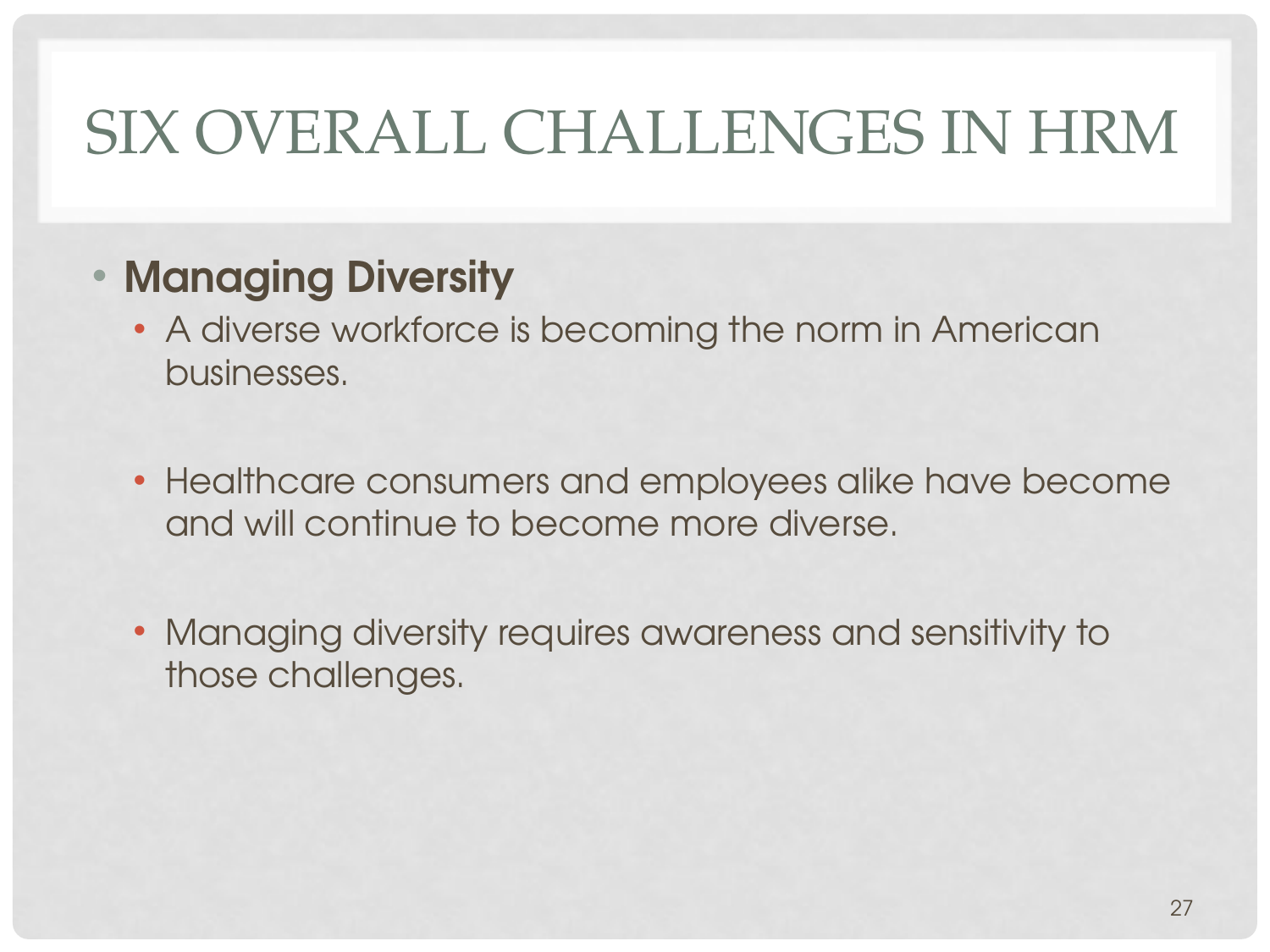

# Six overall challenges in HRM
Managing Diversity
A diverse workforce is becoming the norm in American businesses.

Healthcare consumers and employees alike have become and will continue to become more diverse.

Managing diversity requires awareness and sensitivity to those challenges.
27